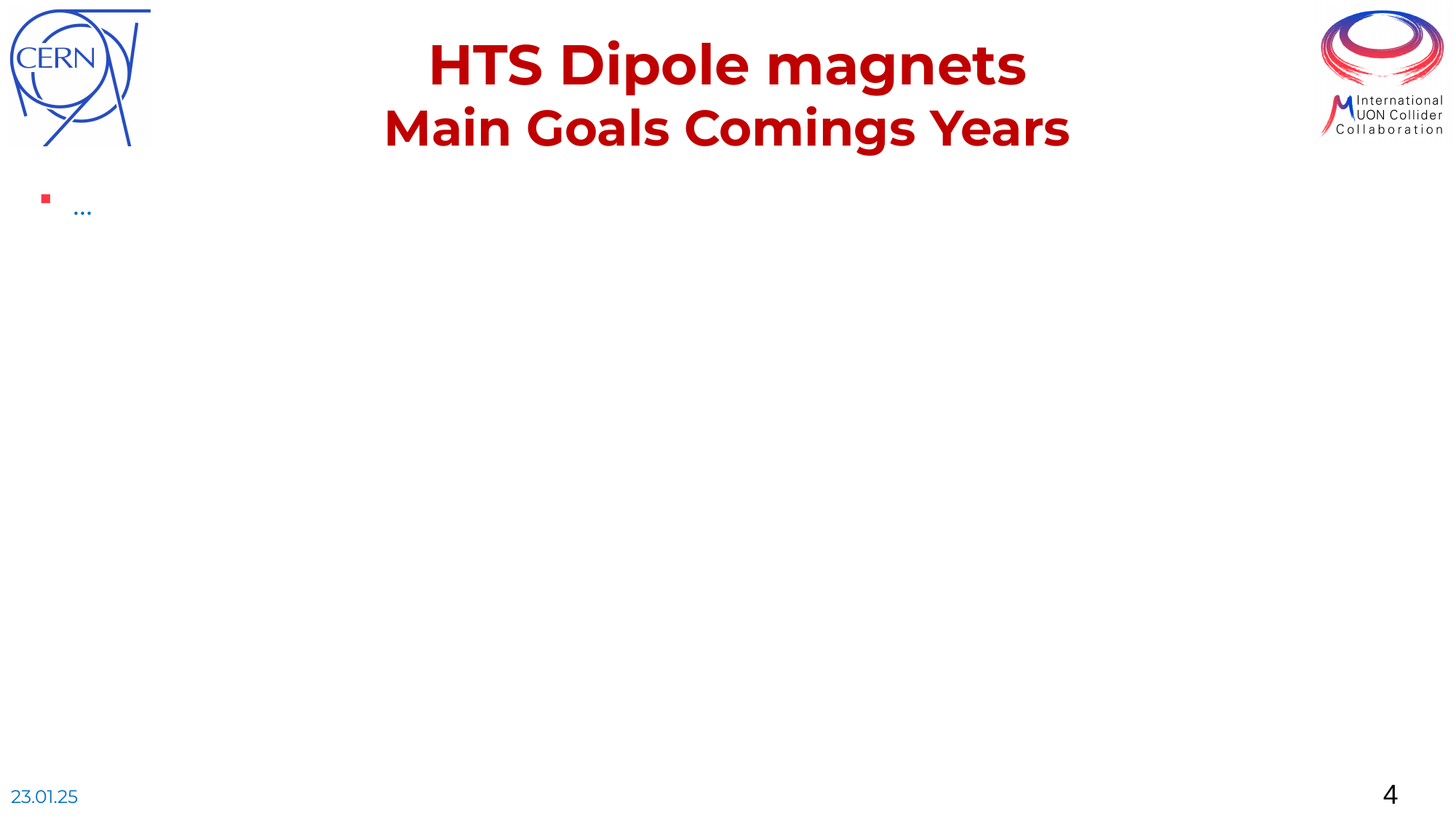

HTS Dipole magnets
Main Goals Comings Years

…

4
23.01.25